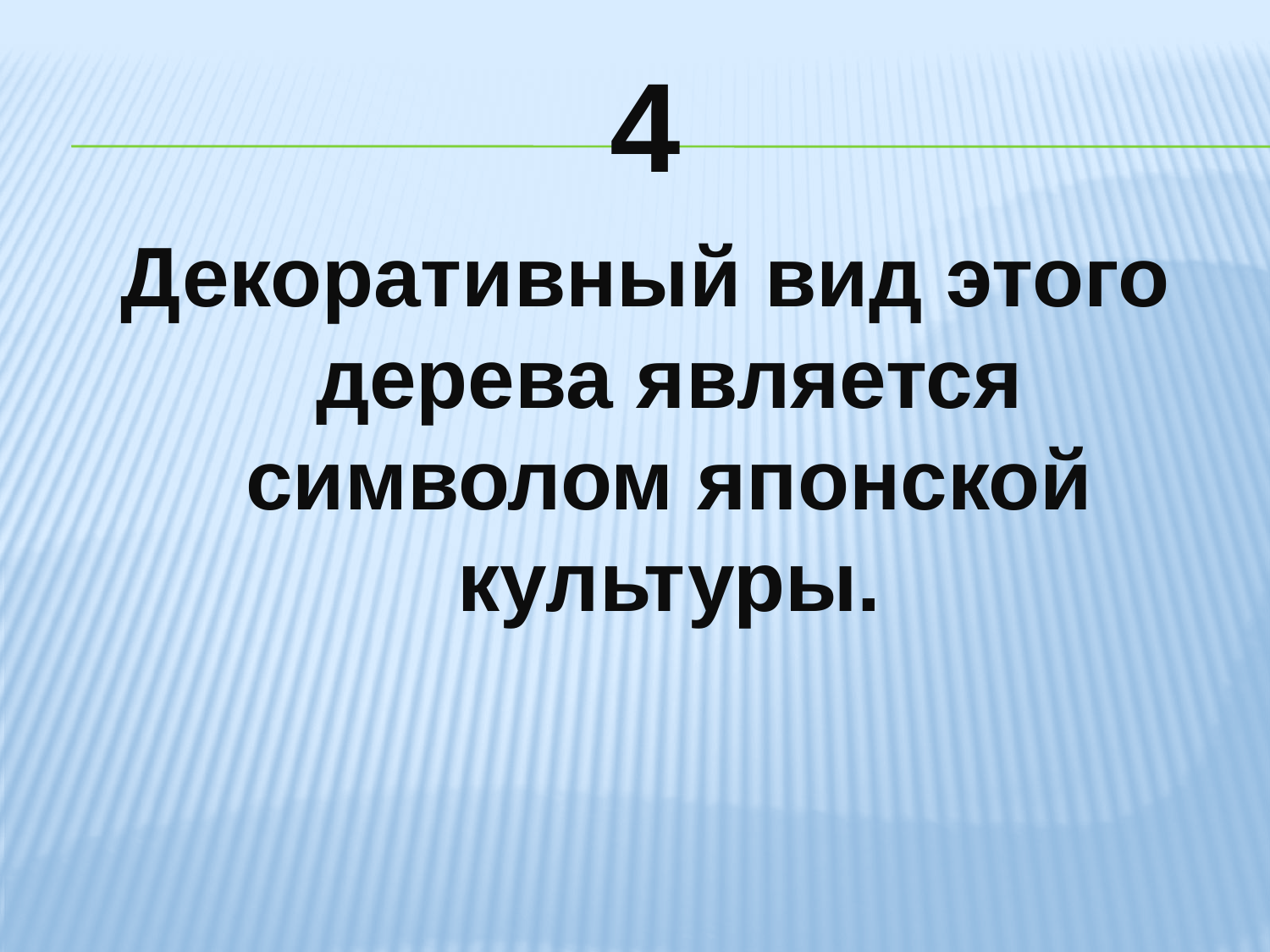

# 4
Декоративный вид этого дерева является символом японской культуры.